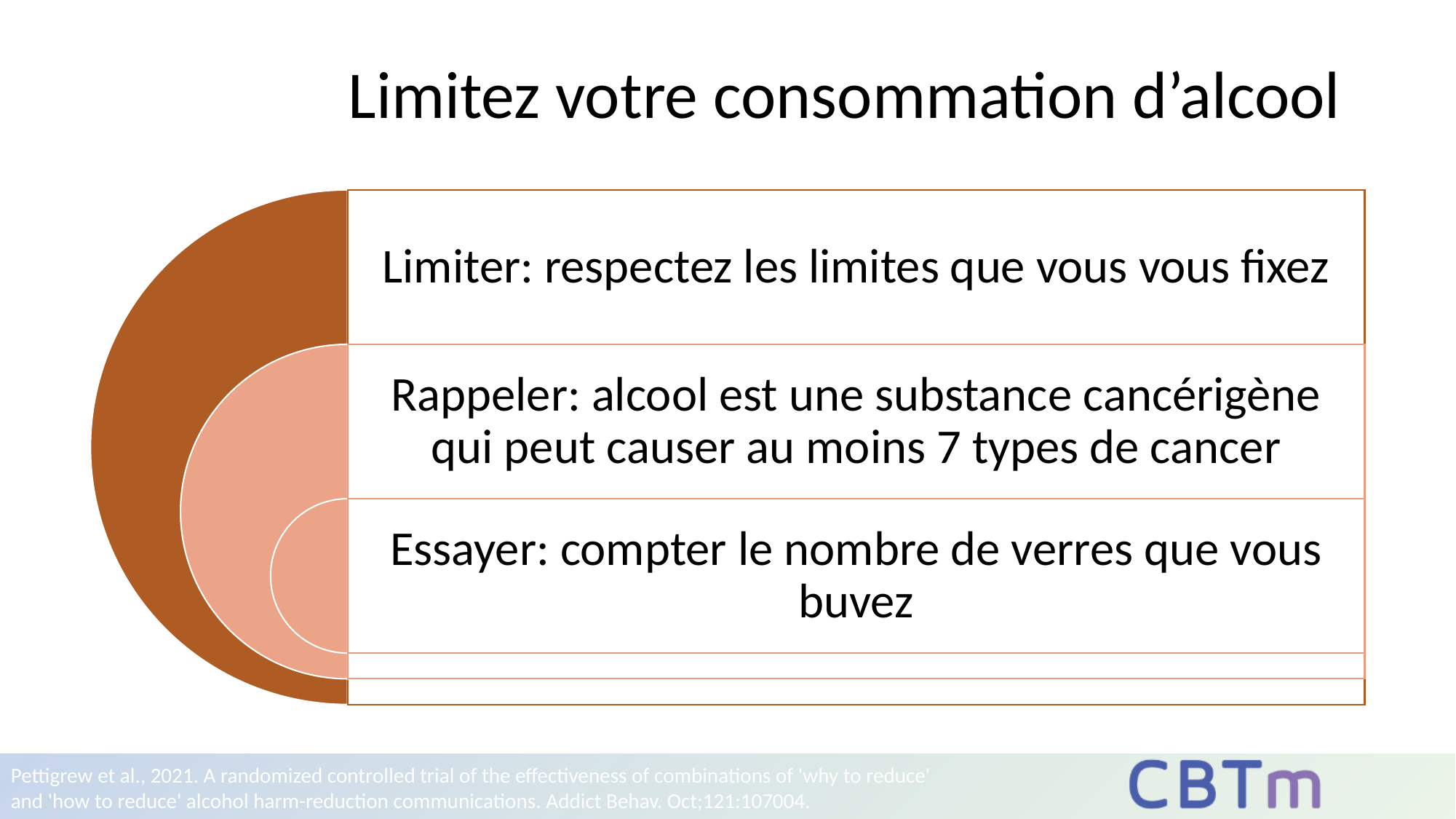

# Limitez votre consommation d’alcool
Limiter: respectez les limites que vous vous fixez
Rappeler: alcool est une substance cancérigène qui peut causer au moins 7 types de cancer
Essayer: compter le nombre de verres que vous buvez
Pettigrew et al., 2021. A randomized controlled trial of the effectiveness of combinations of 'why to reduce' and 'how to reduce' alcohol harm-reduction communications. Addict Behav. Oct;121:107004.